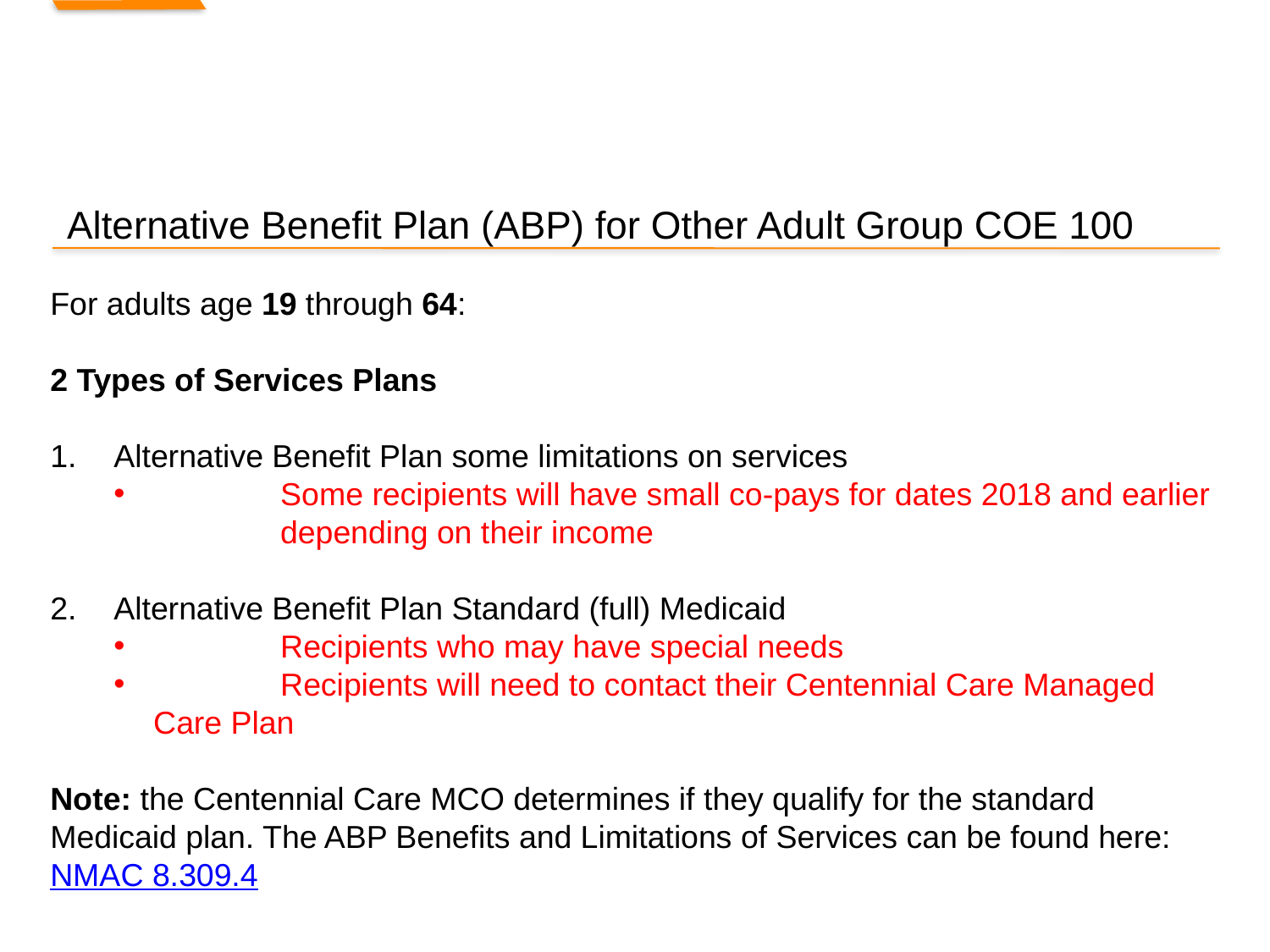

# Alternative Benefit Plan (ABP) for Other Adult Group COE 100
For adults age 19 through 64:

2 Types of Services Plans

Alternative Benefit Plan some limitations on services
	Some recipients will have small co-pays for dates 2018 and earlier          	depending on their income

Alternative Benefit Plan Standard (full) Medicaid
 	Recipients who may have special needs
	Recipients will need to contact their Centennial Care Managed Care Plan

Note: the Centennial Care MCO determines if they qualify for the standard Medicaid plan. The ABP Benefits and Limitations of Services can be found here: NMAC 8.309.4